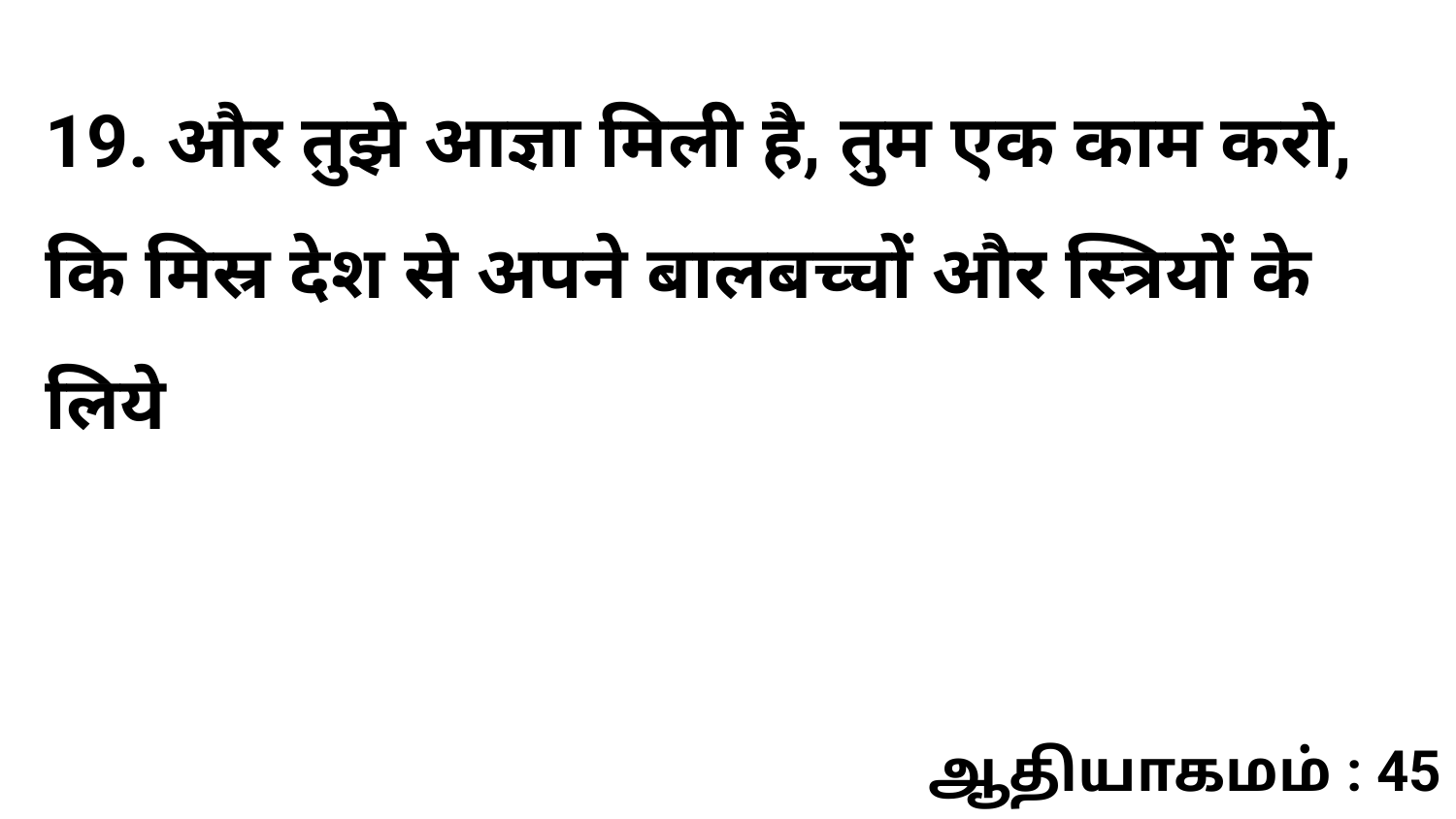

19. और तुझे आज्ञा मिली है, तुम एक काम करो, कि मिस्र देश से अपने बालबच्चों और स्त्रियों के लिये
ஆதியாகமம் : 45